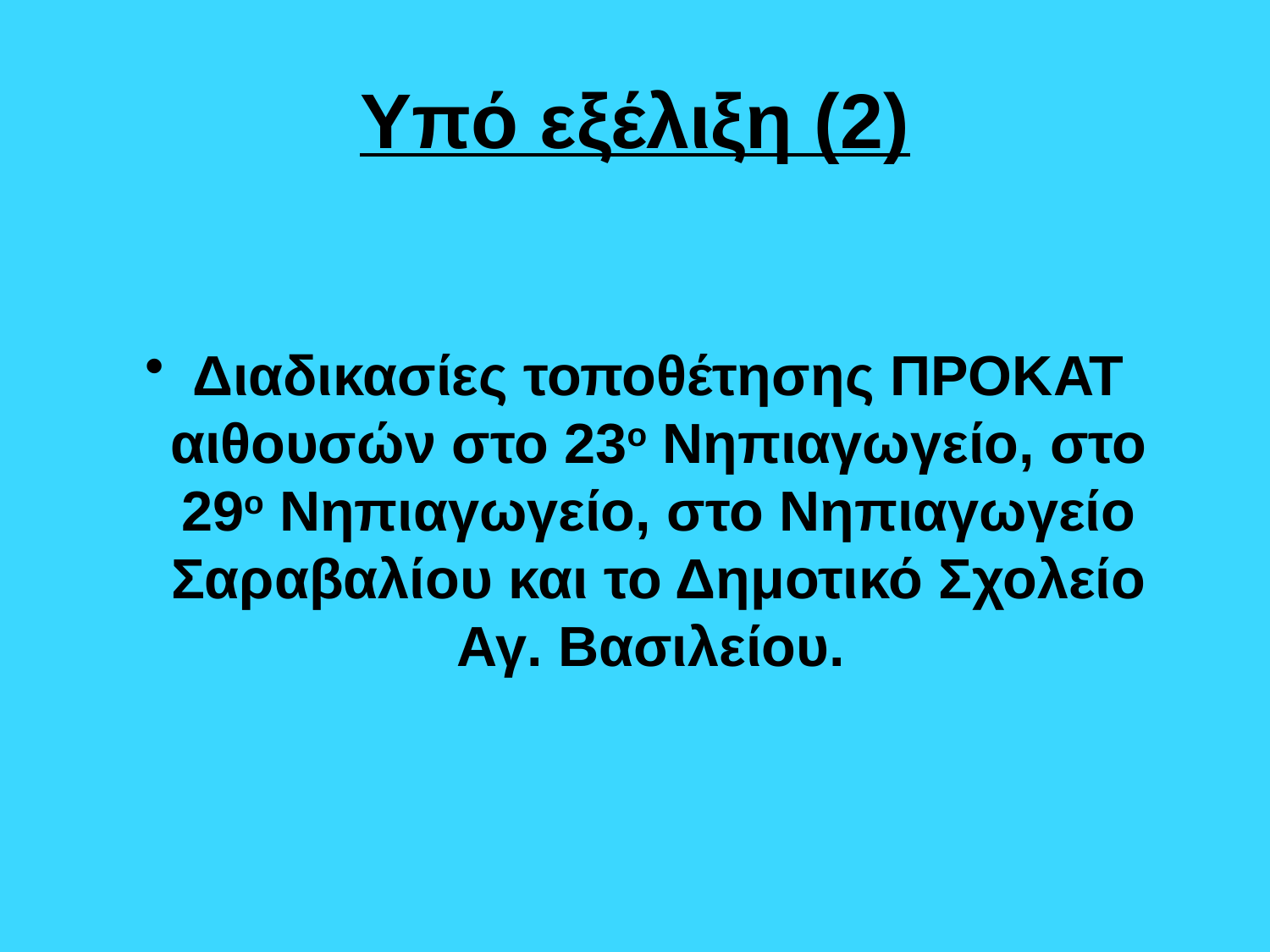

# Υπό εξέλιξη (2)

Διαδικασίες τοποθέτησης ΠΡΟΚΑΤ αιθουσών στο 23ο Νηπιαγωγείο, στο 29ο Νηπιαγωγείο, στο Νηπιαγωγείο Σαραβαλίου και το Δημοτικό Σχολείο Αγ. Βασιλείου.